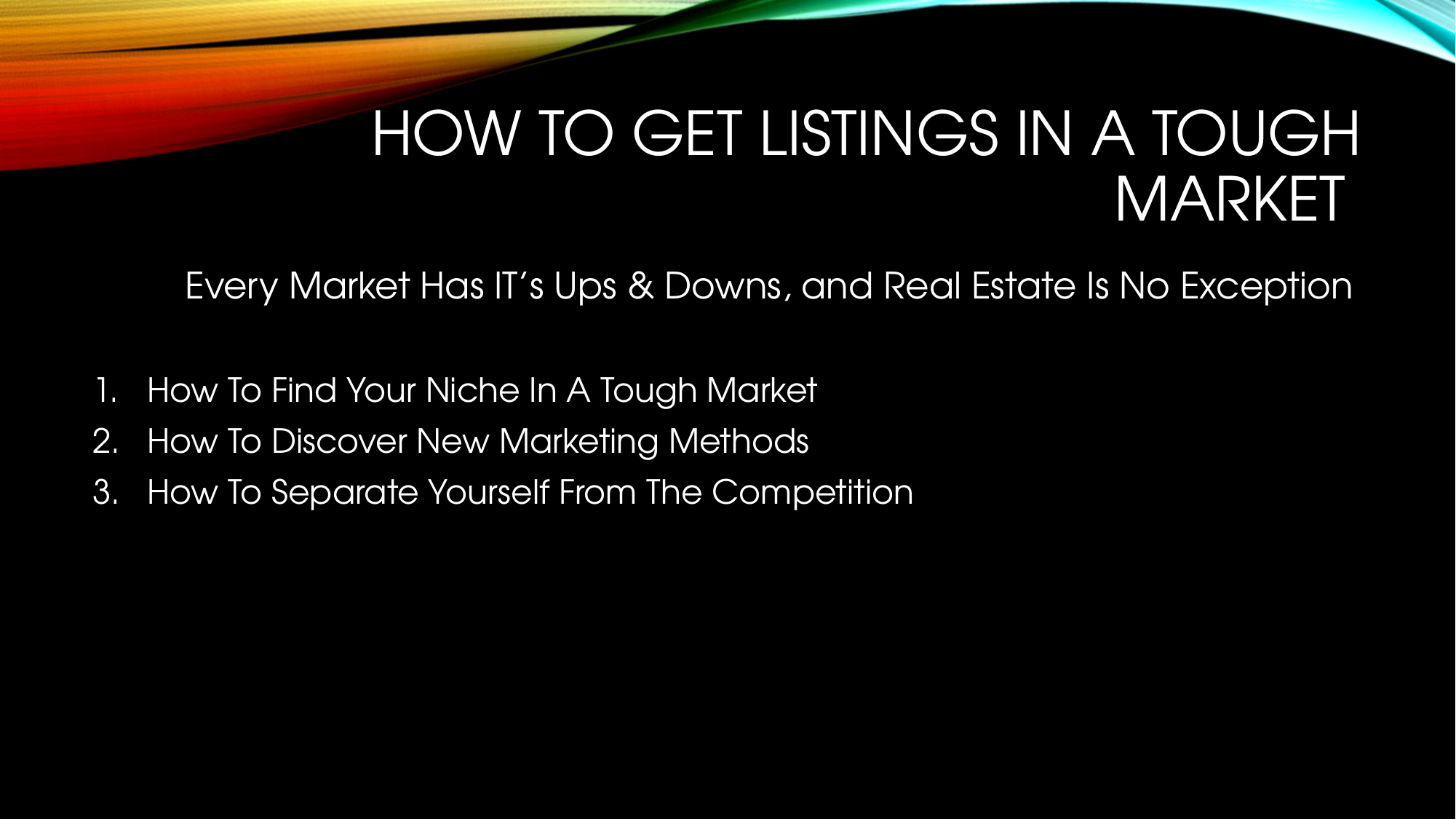

# How To Get Listings In A Tough Market
         Every Market Has IT’s Ups & Downs, and Real Estate Is No Exception

How To Find Your Niche In A Tough Market
How To Discover New Marketing Methods
How To Separate Yourself From The Competition